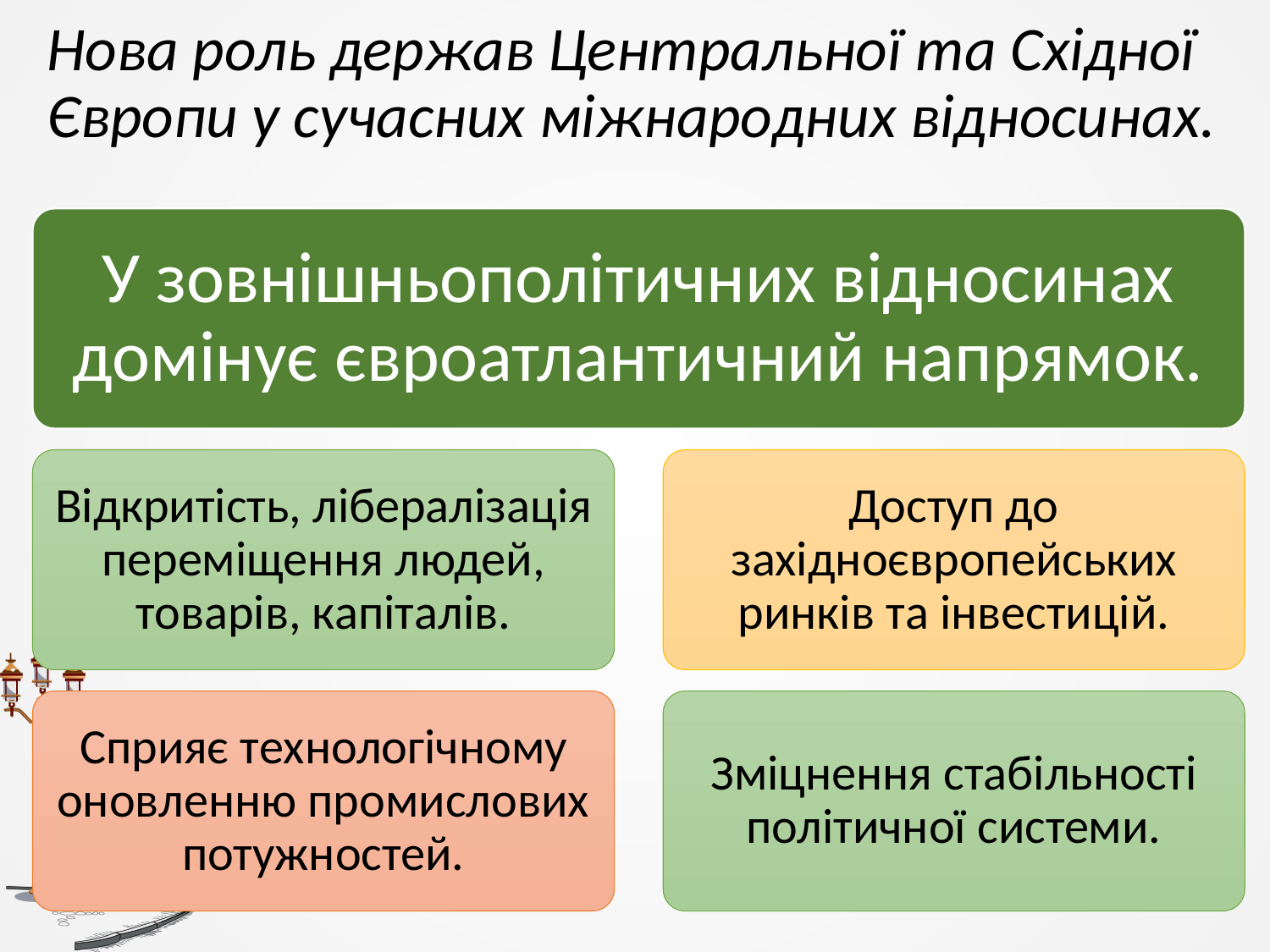

# Нова роль держав Центральної та Східної Європи у сучасних міжнародних відносинах.
У зовнішньополітичних відносинах домінує євроатлантичний напрямок.
Відкритість, лібералізація переміщення людей, товарів, капіталів.
Сприяє технологічному оновленню промислових потужностей.
Доступ до західноєвропейських ринків та інвестицій.
Зміцнення стабільності політичної системи.